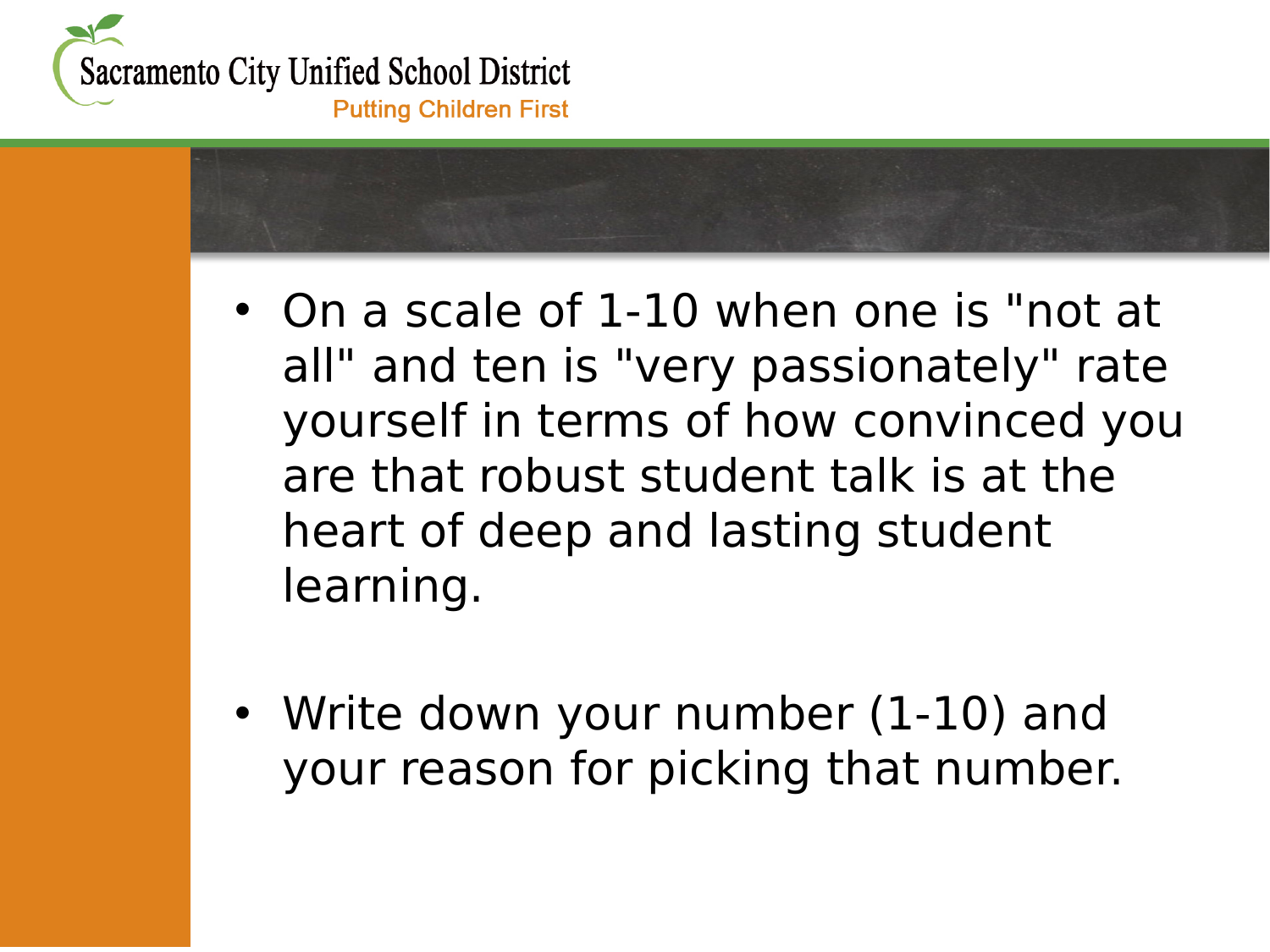

#
On a scale of 1-10 when one is "not at all" and ten is "very passionately" rate yourself in terms of how convinced you are that robust student talk is at the heart of deep and lasting student learning.

Write down your number (1-10) and your reason for picking that number.